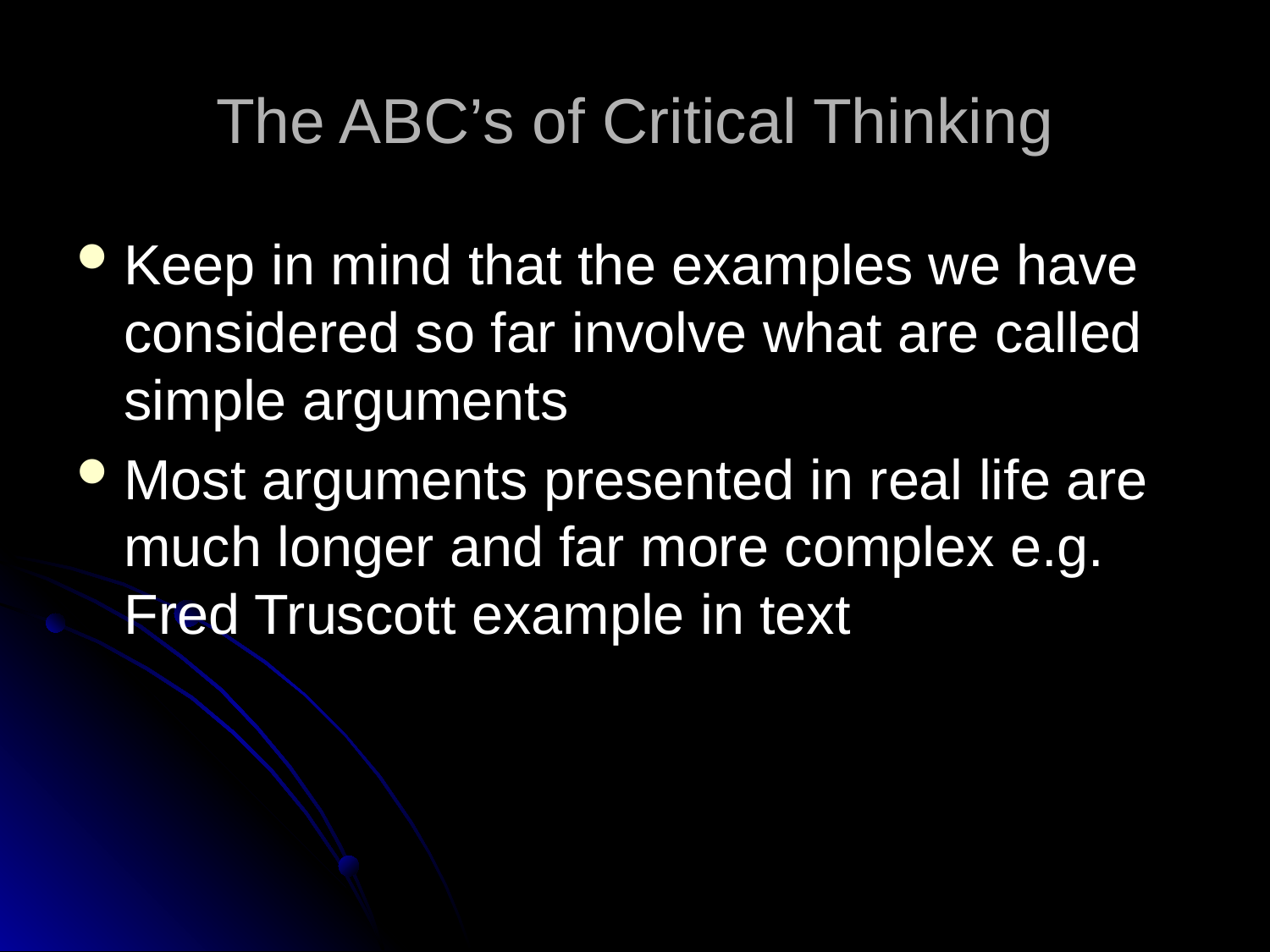

# The ABC’s of Critical Thinking
Keep in mind that the examples we have considered so far involve what are called simple arguments
Most arguments presented in real life are much longer and far more complex e.g. Fred Truscott example in text